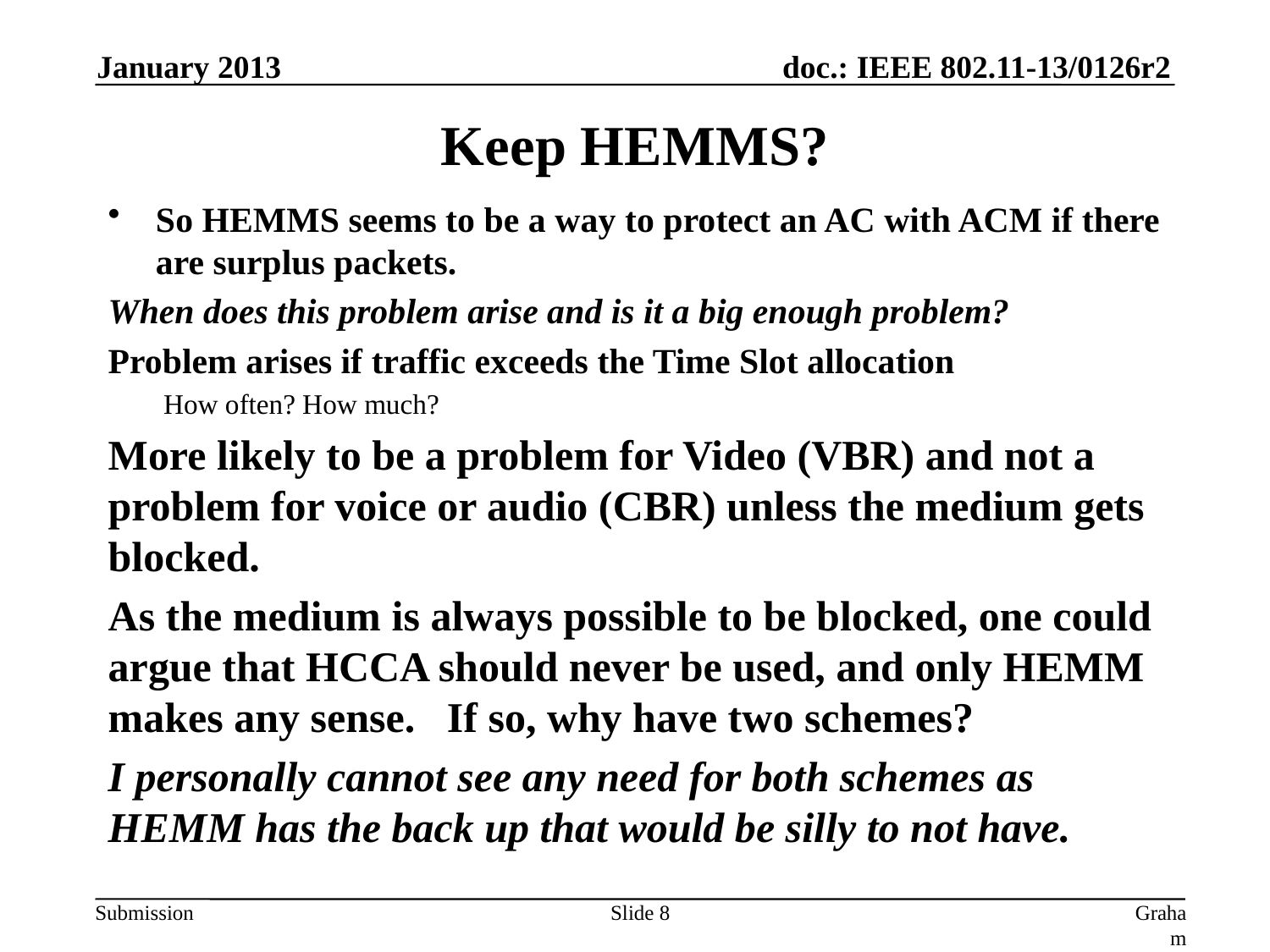

January 2013
# Keep HEMMS?
So HEMMS seems to be a way to protect an AC with ACM if there are surplus packets.
When does this problem arise and is it a big enough problem?
Problem arises if traffic exceeds the Time Slot allocation
How often? How much?
More likely to be a problem for Video (VBR) and not a problem for voice or audio (CBR) unless the medium gets blocked.
As the medium is always possible to be blocked, one could argue that HCCA should never be used, and only HEMM makes any sense.   If so, why have two schemes?
I personally cannot see any need for both schemes as HEMM has the back up that would be silly to not have.

Slide 8
Graham Smith, DSP Group